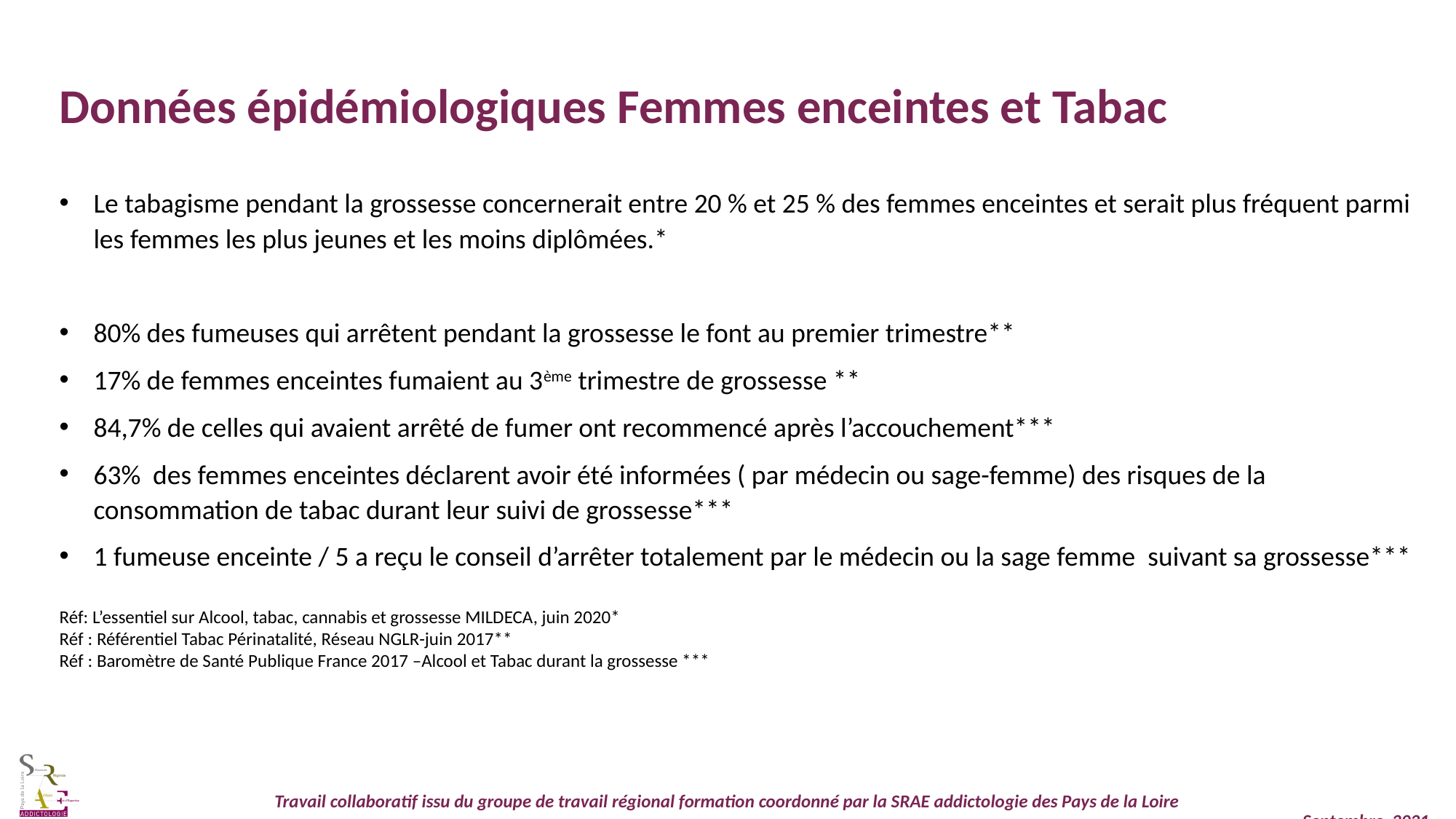

Données épidémiologiques Femmes enceintes et Tabac
Le tabagisme pendant la grossesse concernerait entre 20 % et 25 % des femmes enceintes et serait plus fréquent parmi les femmes les plus jeunes et les moins diplômées.*

80% des fumeuses qui arrêtent pendant la grossesse le font au premier trimestre**
17% de femmes enceintes fumaient au 3ème trimestre de grossesse **
84,7% de celles qui avaient arrêté de fumer ont recommencé après l’accouchement***
63%  des femmes enceintes déclarent avoir été informées ( par médecin ou sage-femme) des risques de la consommation de tabac durant leur suivi de grossesse***
1 fumeuse enceinte / 5 a reçu le conseil d’arrêter totalement par le médecin ou la sage femme  suivant sa grossesse***

Réf: L’essentiel sur Alcool, tabac, cannabis et grossesse MILDECA, juin 2020*
Réf : Référentiel Tabac Périnatalité, Réseau NGLR-juin 2017**
Réf : Baromètre de Santé Publique France 2017 –Alcool et Tabac durant la grossesse ***